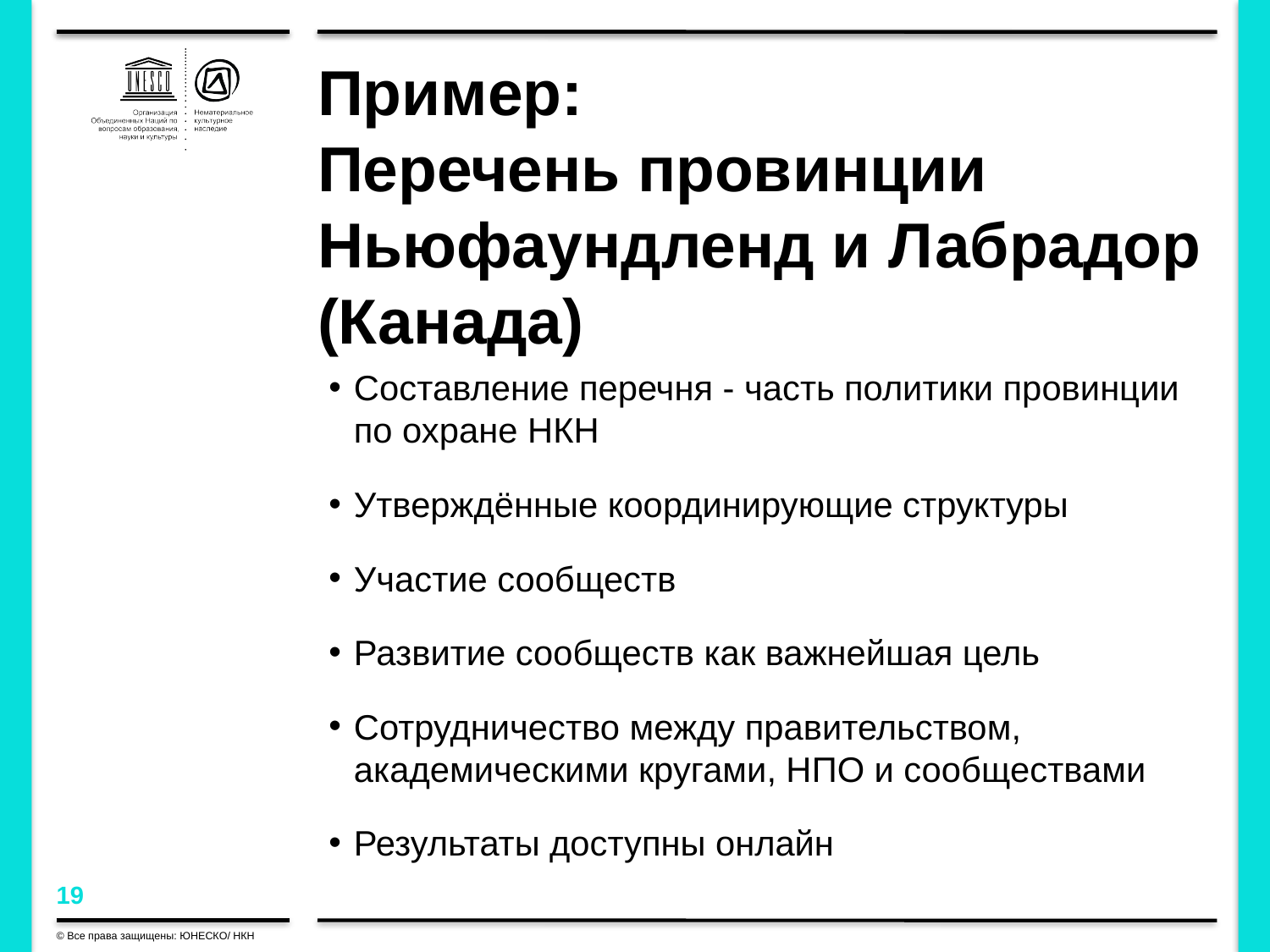

# Пример: Перечень провинции Ньюфаундленд и Лабрадор (Канада)
Составление перечня - часть политики провинции по охране НКН
Утверждённые координирующие структуры
Участие сообществ
Развитие сообществ как важнейшая цель
Сотрудничество между правительством, академическими кругами, НПО и сообществами
Результаты доступны онлайн

© Все права защищены: ЮНЕСКО/ НКН